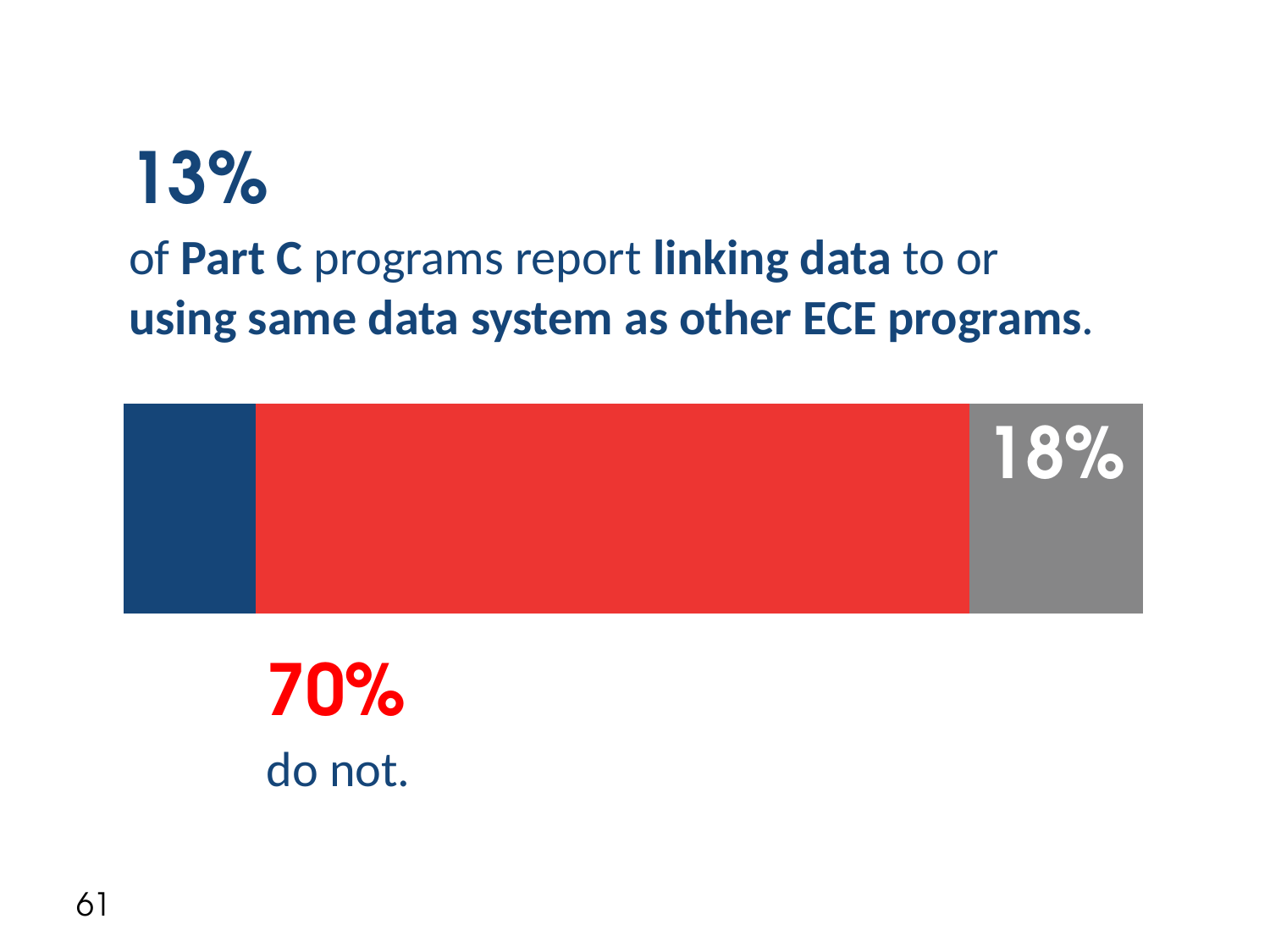

13%

### Chart

| Category | Yes | No | Missing |
|---|---|---|---|
| Category 1 | 0.13 | 0.7 | 0.18 |
of Part C programs report linking data to or using same data system as other ECE programs.
18%
70%
do not.
61